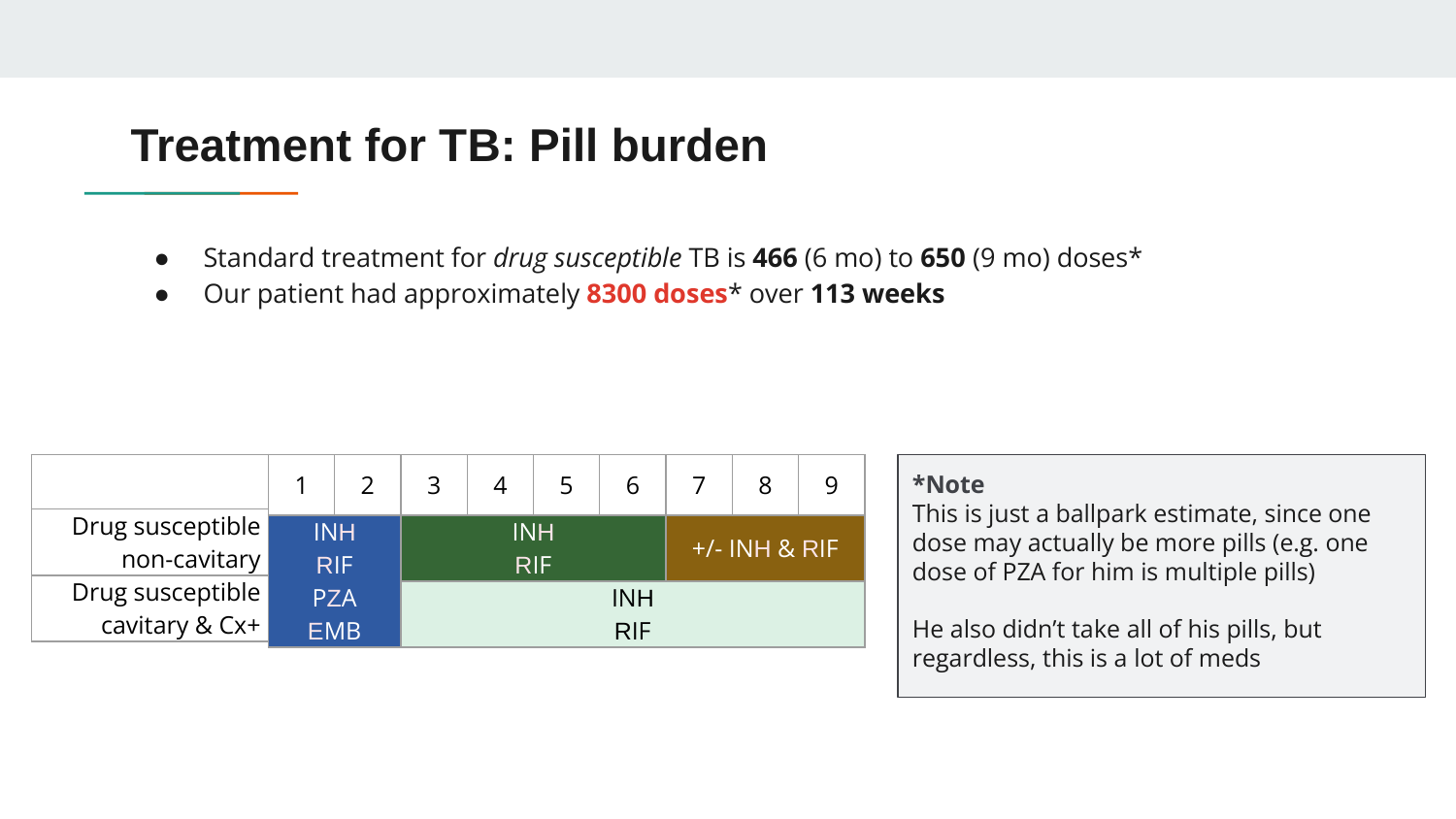

# Treatment for TB: Pill burden
Standard treatment for drug susceptible TB is 466 (6 mo) to 650 (9 mo) doses*
Our patient had approximately 8300 doses* over 113 weeks

|  |
| --- |
| Drug susceptible non-cavitary |
| Drug susceptible cavitary & Cx+ |
| 1 | 2 | 3 | 4 | 5 | 6 | 7 | 8 | 9 |
| --- | --- | --- | --- | --- | --- | --- | --- | --- |
| INH RIF PZA EMB |  | INH RIF |  |  |  | +/- INH & RIF |  |  |
|  |  | INH RIF |  |  |  |  |  |  |
*Note
This is just a ballpark estimate, since one dose may actually be more pills (e.g. one dose of PZA for him is multiple pills)

He also didn’t take all of his pills, but regardless, this is a lot of meds